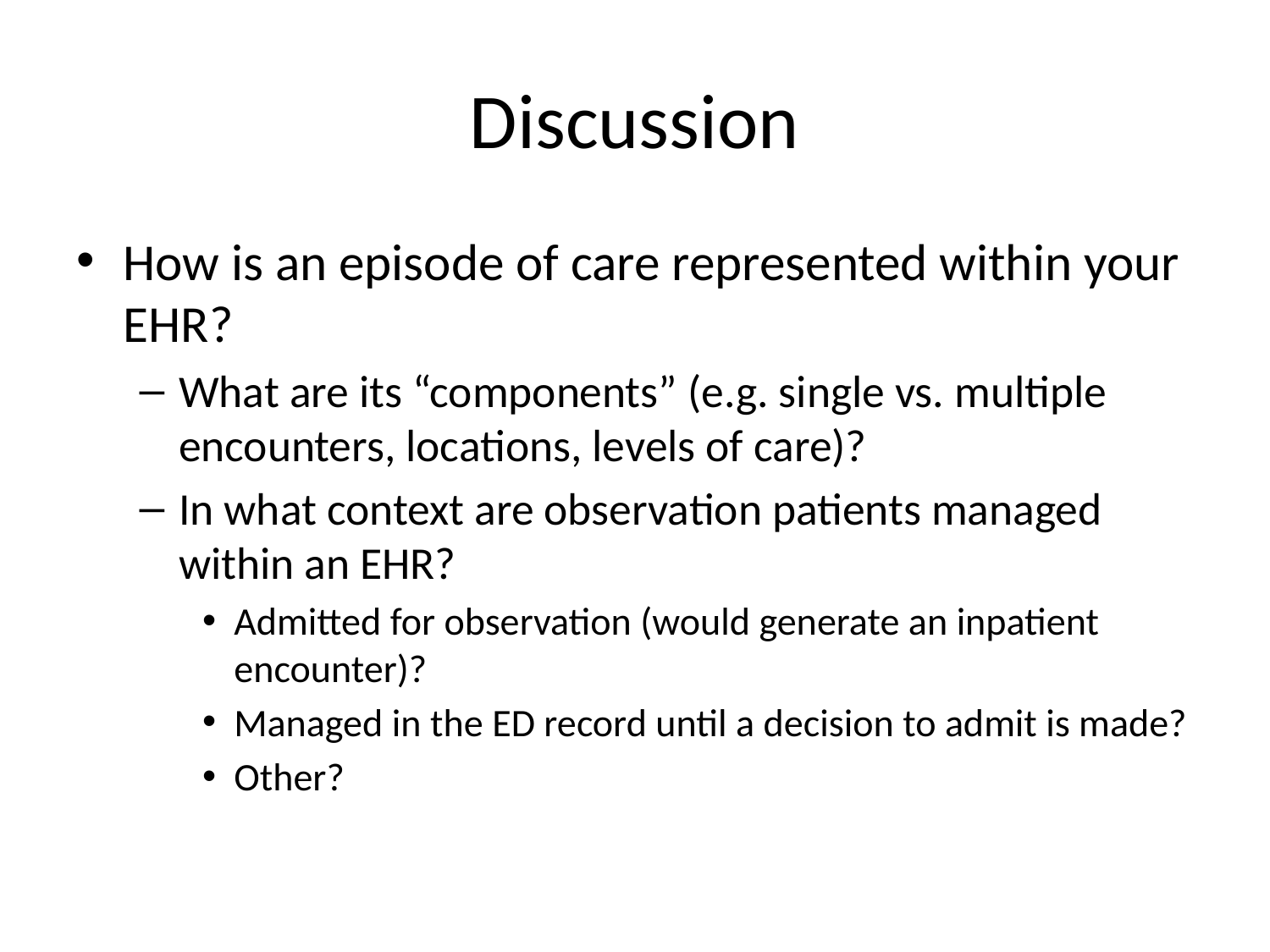

# Discussion
How is an episode of care represented within your EHR?
What are its “components” (e.g. single vs. multiple encounters, locations, levels of care)?
In what context are observation patients managed within an EHR?
Admitted for observation (would generate an inpatient encounter)?
Managed in the ED record until a decision to admit is made?
Other?